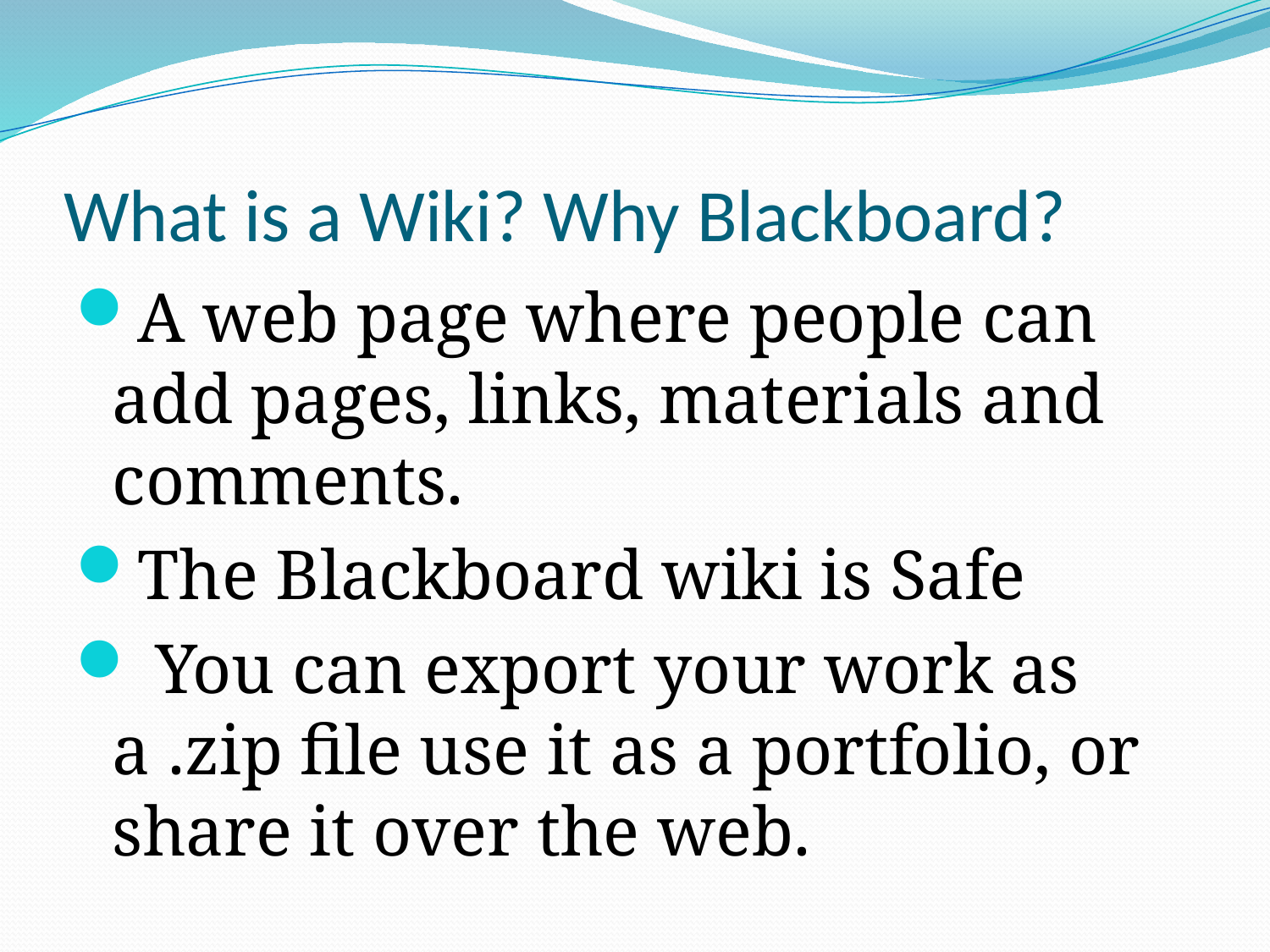

# What is a Wiki? Why Blackboard?
A web page where people can add pages, links, materials and comments.
The Blackboard wiki is Safe
 You can export your work as a .zip file use it as a portfolio, or share it over the web.